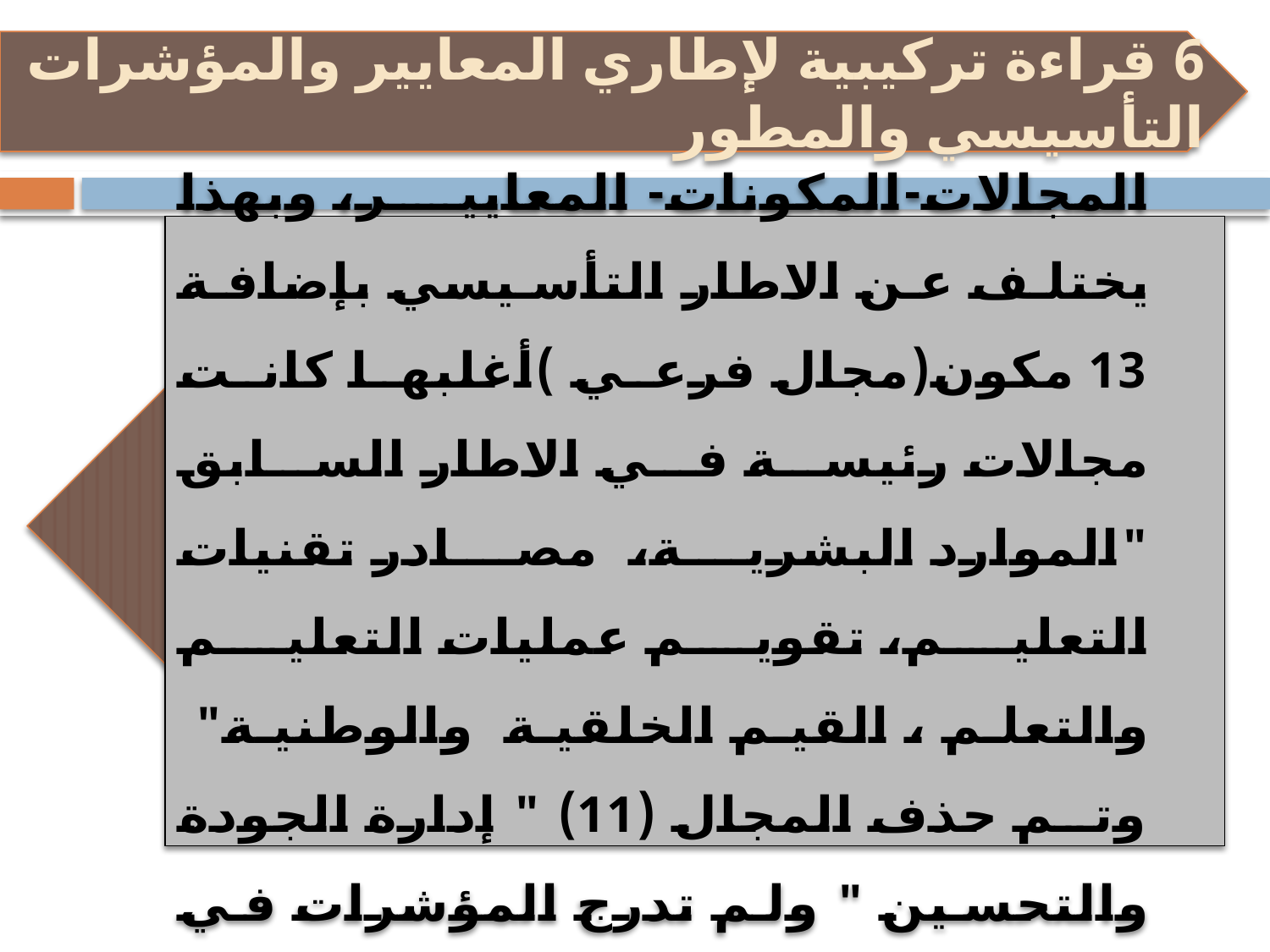

6 قراءة تركيبية لإطاري المعايير والمؤشرات التأسيسي والمطور

تمثلت بنية الإطار المطور في: المجالات-المكونات- المعايير، وبهذا يختلف عن الاطار التأسيسي بإضافة 13 مكون(مجال فرعي )أغلبها كانت مجالات رئيسة في الاطار السابق "الموارد البشرية،  مصادر تقنيات التعليم، تقويم عمليات التعليم والتعلم ، القيم الخلقية  والوطنية"  وتم حذف المجال (11) " إدارة الجودة والتحسين " ولم تدرج المؤشرات في المجالات كافة .